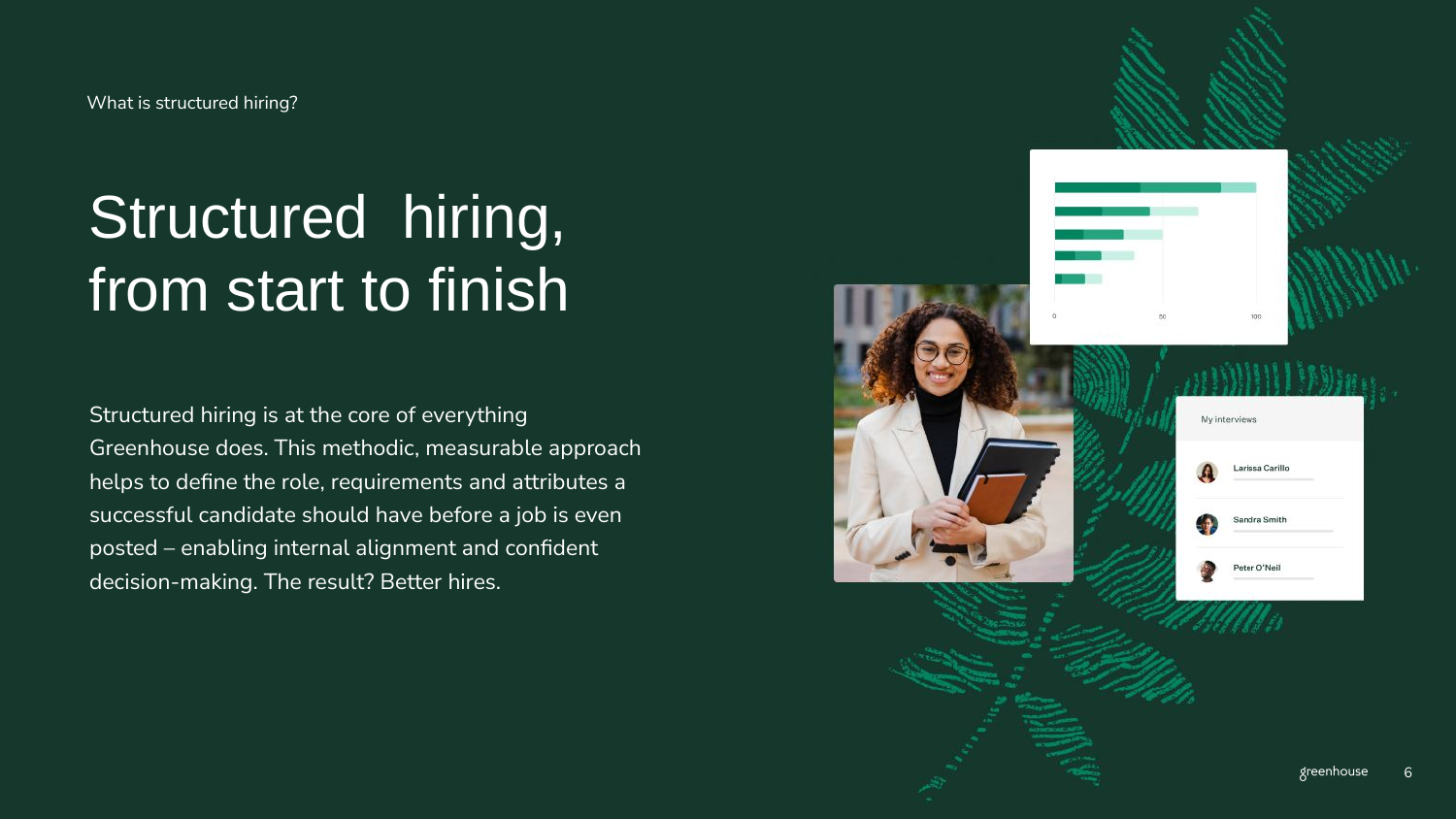

What is structured hiring?
# Structured  hiring,
from start to finish

Structured hiring is at the core of everything Greenhouse does. This methodic, measurable approach helps to define the role, requirements and attributes a successful candidate should have before a job is even posted – enabling internal alignment and confident decision-making. The result? Better hires.

6